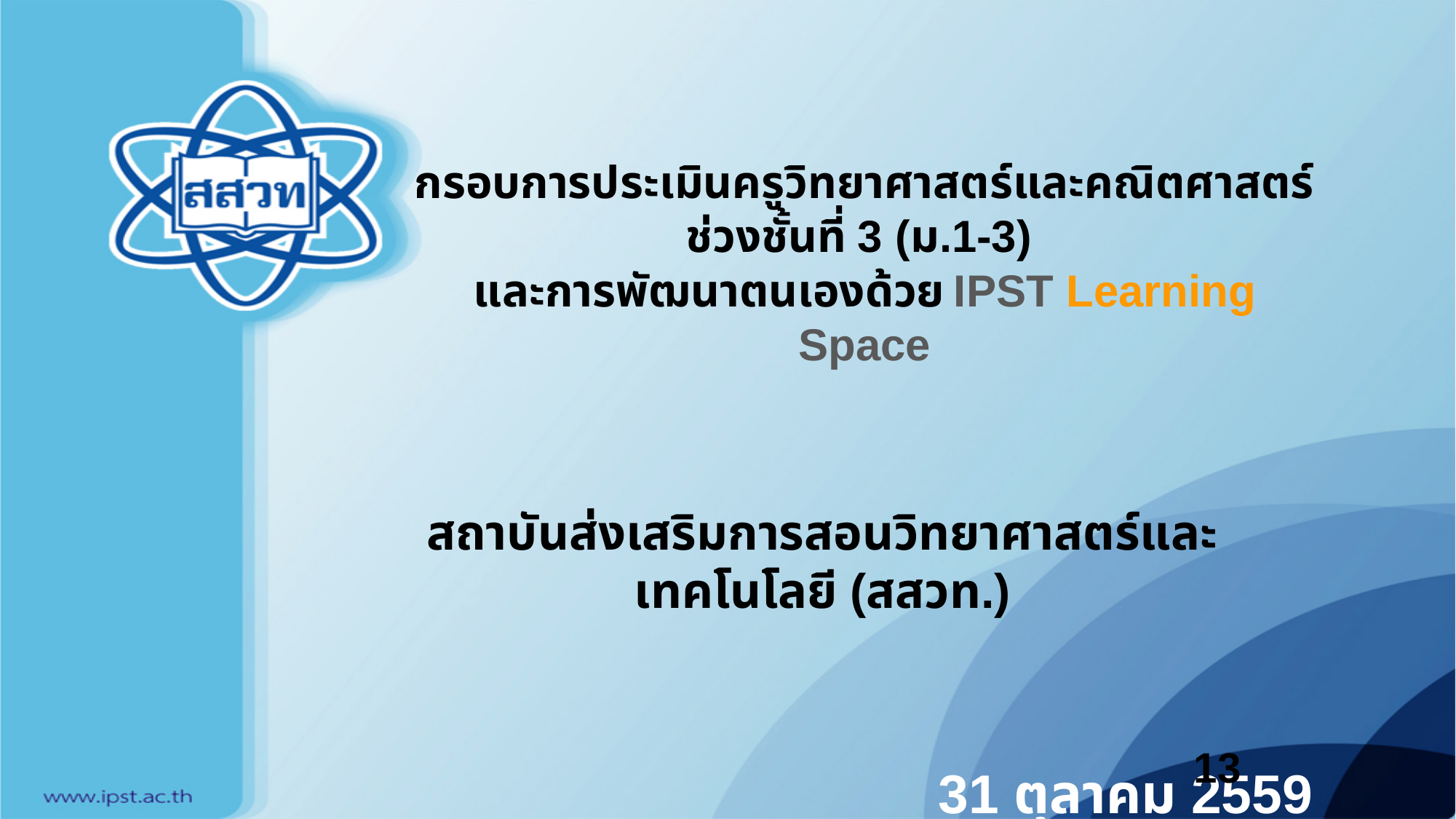

# กรอบการประเมินครูวิทยาศาสตร์และคณิตศาสตร์ ช่วงชั้นที่ 3 (ม.1-3) และการพัฒนาตนเองด้วย IPST Learning Space
สถาบันส่งเสริมการสอนวิทยาศาสตร์และเทคโนโลยี (สสวท.)
13
31 ตุลาคม 2559